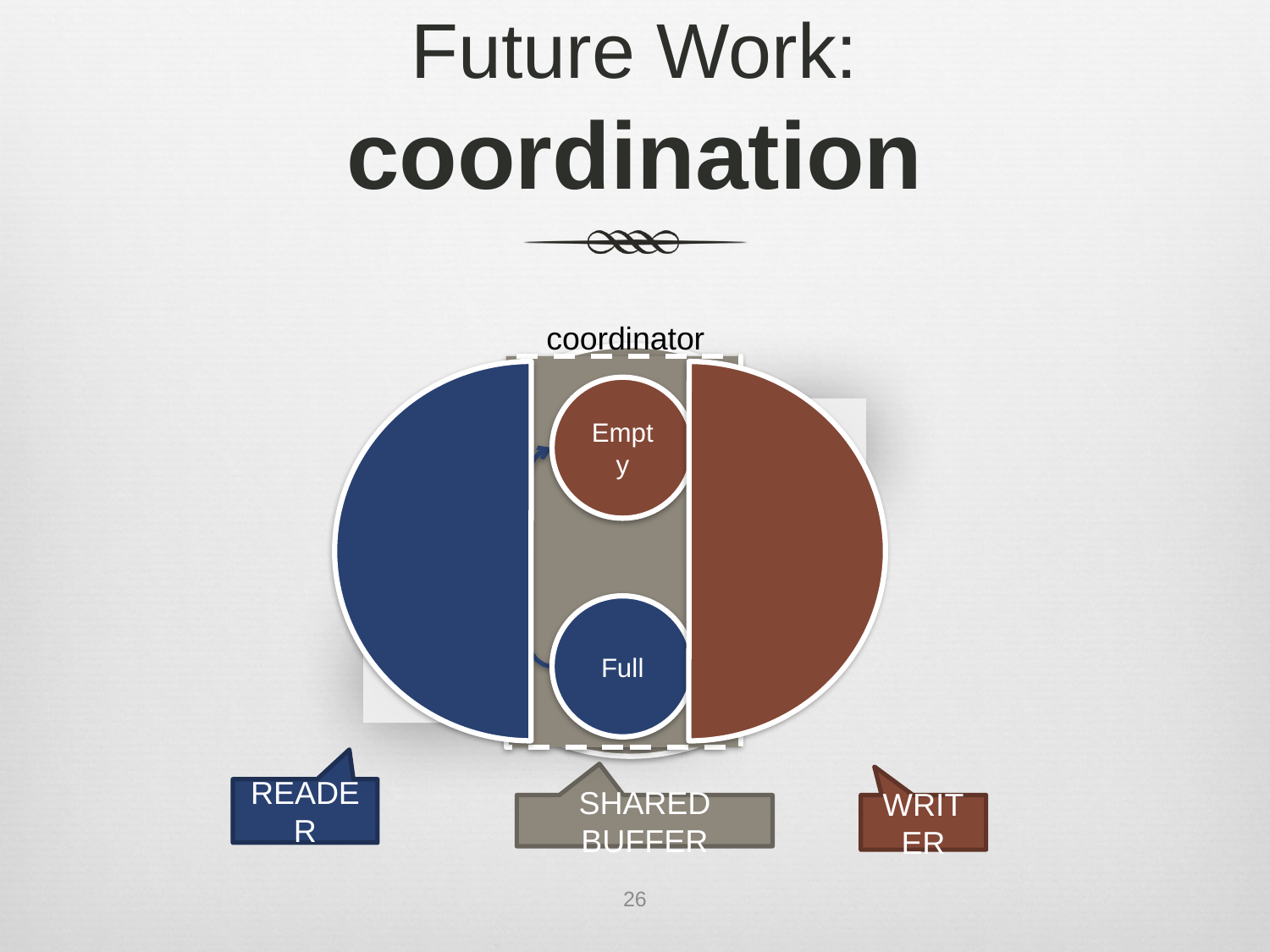

# Future Work: coordination
coordinator

Empty

Full

Single
Cell

reader
Shared buffer
writer
26